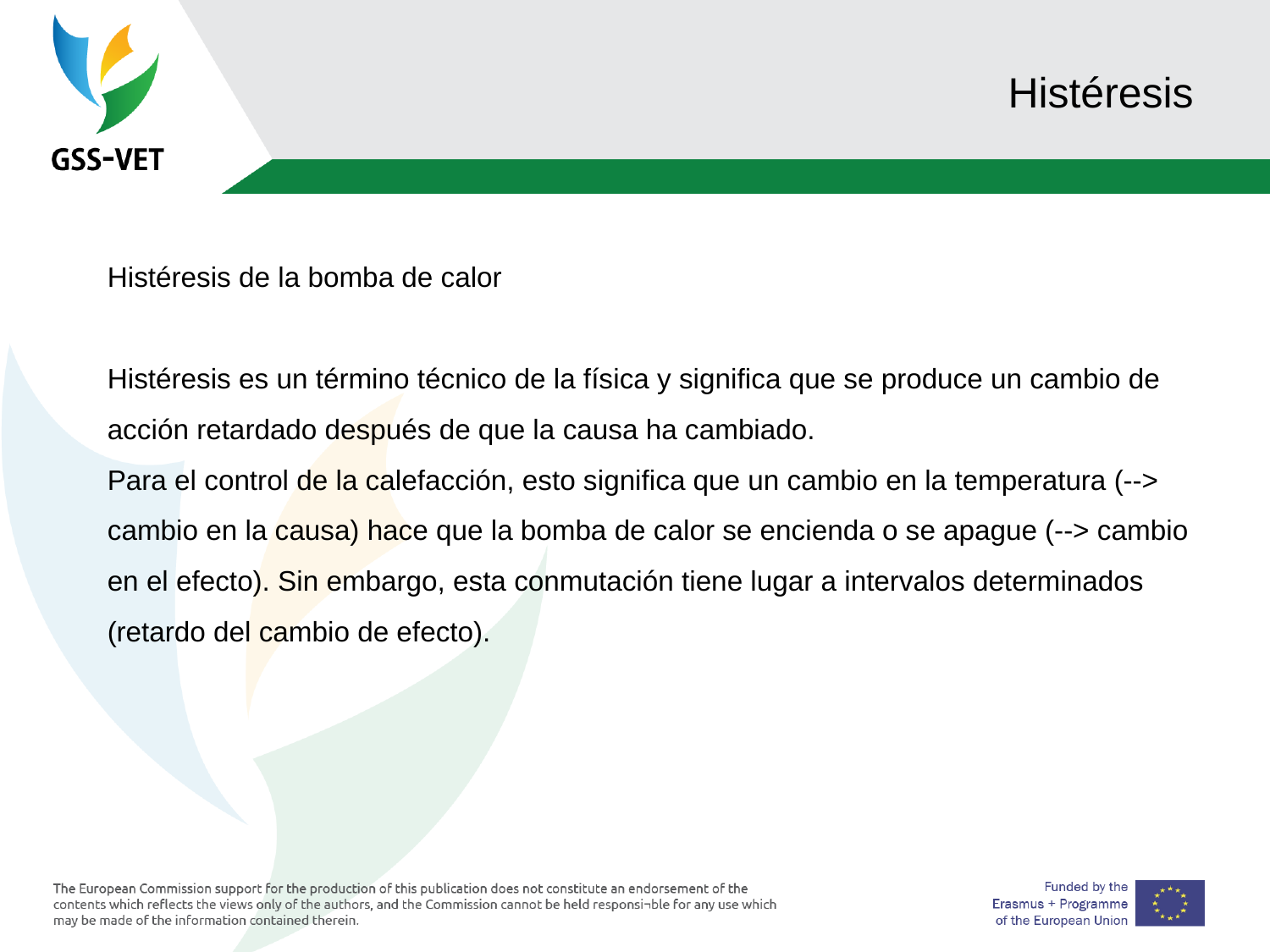

# Histéresis
Histéresis de la bomba de calor

Histéresis es un término técnico de la física y significa que se produce un cambio de acción retardado después de que la causa ha cambiado.
Para el control de la calefacción, esto significa que un cambio en la temperatura (--> cambio en la causa) hace que la bomba de calor se encienda o se apague (--> cambio en el efecto). Sin embargo, esta conmutación tiene lugar a intervalos determinados (retardo del cambio de efecto).